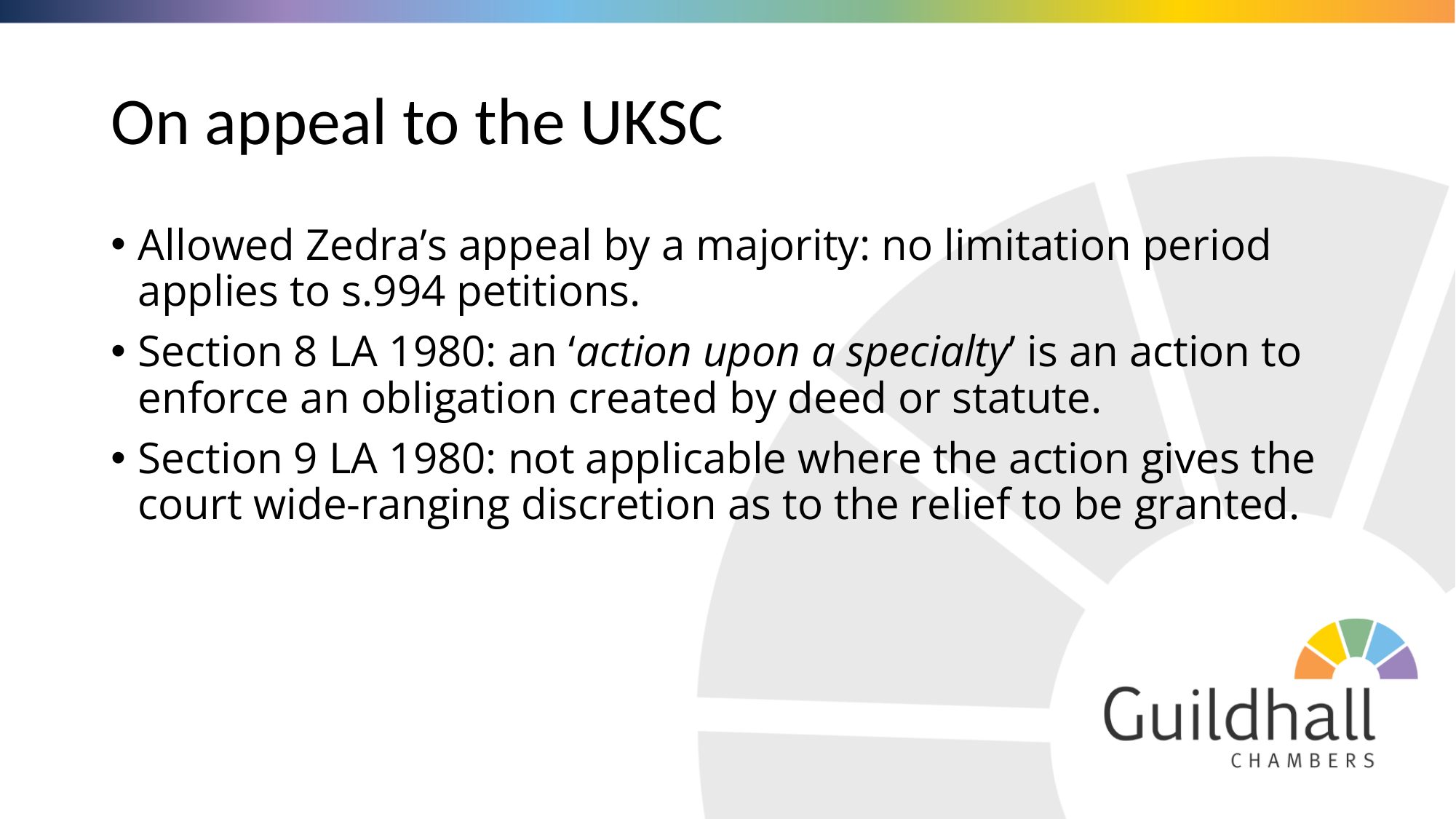

# On appeal to the UKSC
Allowed Zedra’s appeal by a majority: no limitation period applies to s.994 petitions.
Section 8 LA 1980: an ‘action upon a specialty’ is an action to enforce an obligation created by deed or statute.
Section 9 LA 1980: not applicable where the action gives the court wide-ranging discretion as to the relief to be granted.